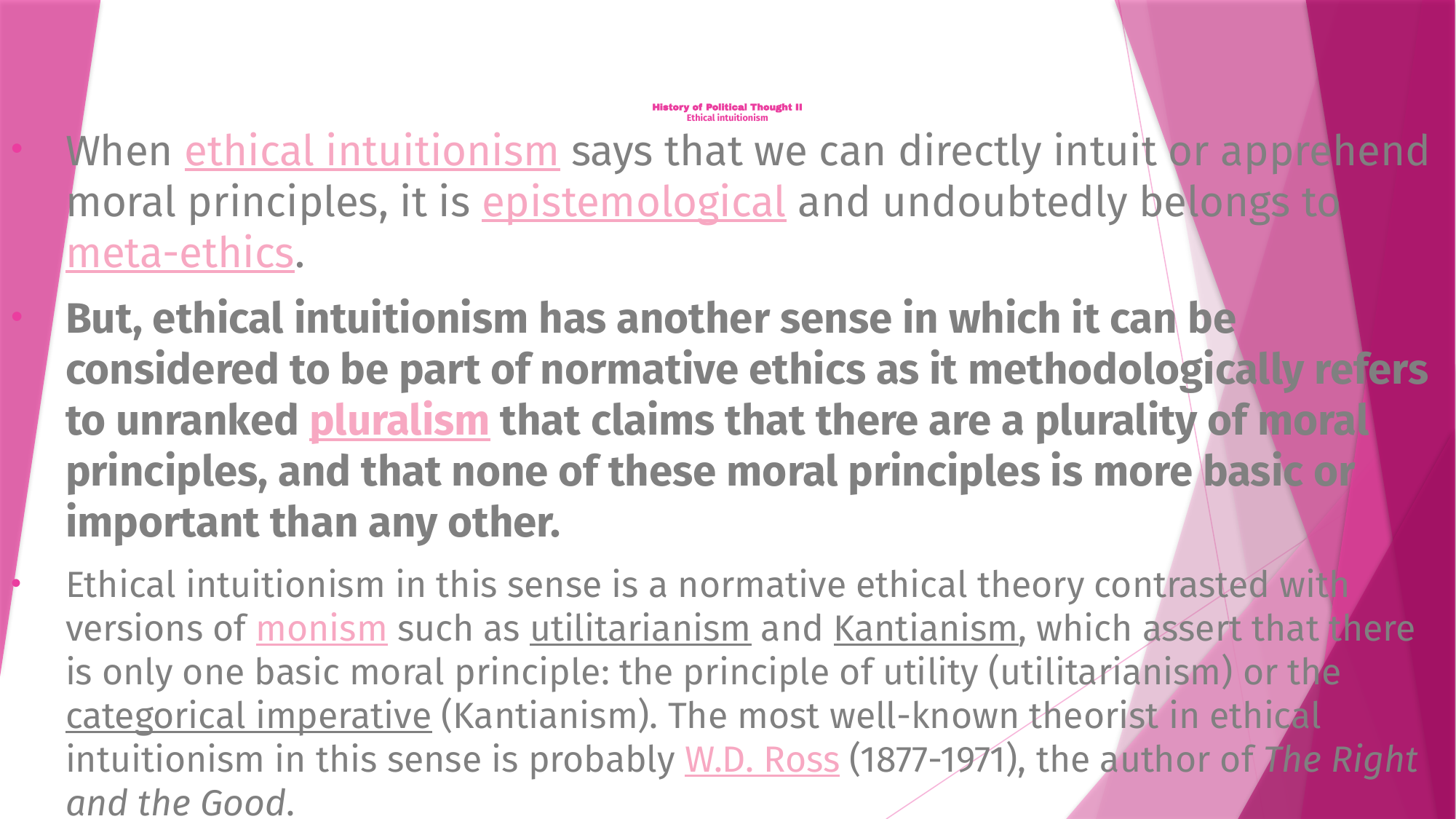

# History of Political Thought II Ethical intuitionism
When ethical intuitionism says that we can directly intuit or apprehend moral principles, it is epistemological and undoubtedly belongs to meta-ethics.
But, ethical intuitionism has another sense in which it can be considered to be part of normative ethics as it methodologically refers to unranked pluralism that claims that there are a plurality of moral principles, and that none of these moral principles is more basic or important than any other.
Ethical intuitionism in this sense is a normative ethical theory contrasted with versions of monism such as utilitarianism and Kantianism, which assert that there is only one basic moral principle: the principle of utility (utilitarianism) or the categorical imperative (Kantianism). The most well-known theorist in ethical intuitionism in this sense is probably W.D. Ross (1877-1971), the author of The Right and the Good.